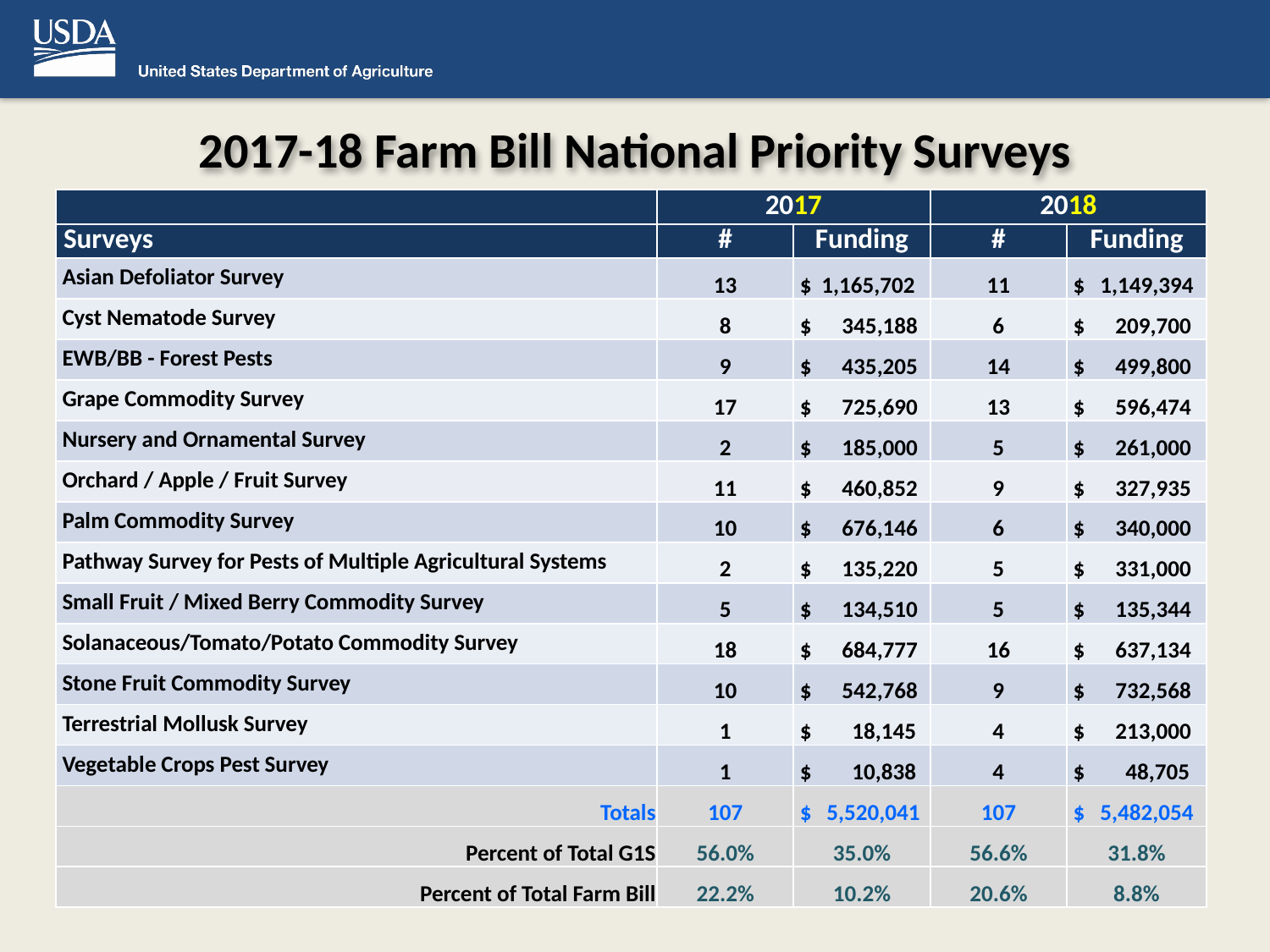

# 2017-18 Farm Bill National Priority Surveys
|  | 2017 |  | 2018 |  |
| --- | --- | --- | --- | --- |
| Surveys | # | Funding | # | Funding |
| Asian Defoliator Survey | 13 | $ 1,165,702 | 11 | $ 1,149,394 |
| Cyst Nematode Survey | 8 | $ 345,188 | 6 | $ 209,700 |
| EWB/BB - Forest Pests | 9 | $ 435,205 | 14 | $ 499,800 |
| Grape Commodity Survey | 17 | $ 725,690 | 13 | $ 596,474 |
| Nursery and Ornamental Survey | 2 | $ 185,000 | 5 | $ 261,000 |
| Orchard / Apple / Fruit Survey | 11 | $ 460,852 | 9 | $ 327,935 |
| Palm Commodity Survey | 10 | $ 676,146 | 6 | $ 340,000 |
| Pathway Survey for Pests of Multiple Agricultural Systems | 2 | $ 135,220 | 5 | $ 331,000 |
| Small Fruit / Mixed Berry Commodity Survey | 5 | $ 134,510 | 5 | $ 135,344 |
| Solanaceous/Tomato/Potato Commodity Survey | 18 | $ 684,777 | 16 | $ 637,134 |
| Stone Fruit Commodity Survey | 10 | $ 542,768 | 9 | $ 732,568 |
| Terrestrial Mollusk Survey | 1 | $ 18,145 | 4 | $ 213,000 |
| Vegetable Crops Pest Survey | 1 | $ 10,838 | 4 | $ 48,705 |
| Totals | 107 | $ 5,520,041 | 107 | $ 5,482,054 |
| Percent of Total G1S | 56.0% | 35.0% | 56.6% | 31.8% |
| Percent of Total Farm Bill | 22.2% | 10.2% | 20.6% | 8.8% |